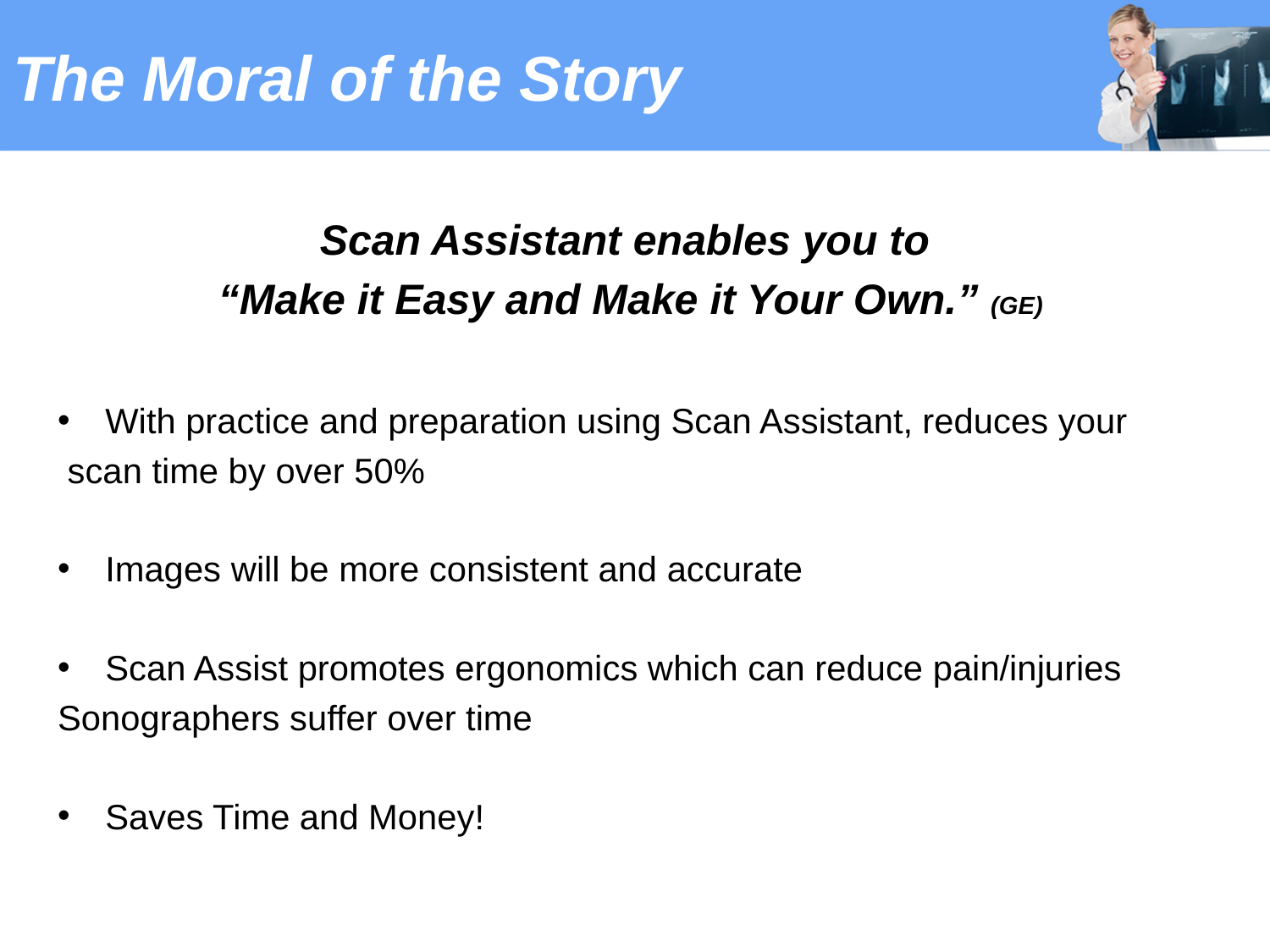

# The Moral of the Story
Scan Assistant enables you to
“Make it Easy and Make it Your Own.” (GE)

With practice and preparation using Scan Assistant, reduces your
 scan time by over 50%

Images will be more consistent and accurate

Scan Assist promotes ergonomics which can reduce pain/injuries
Sonographers suffer over time

Saves Time and Money!